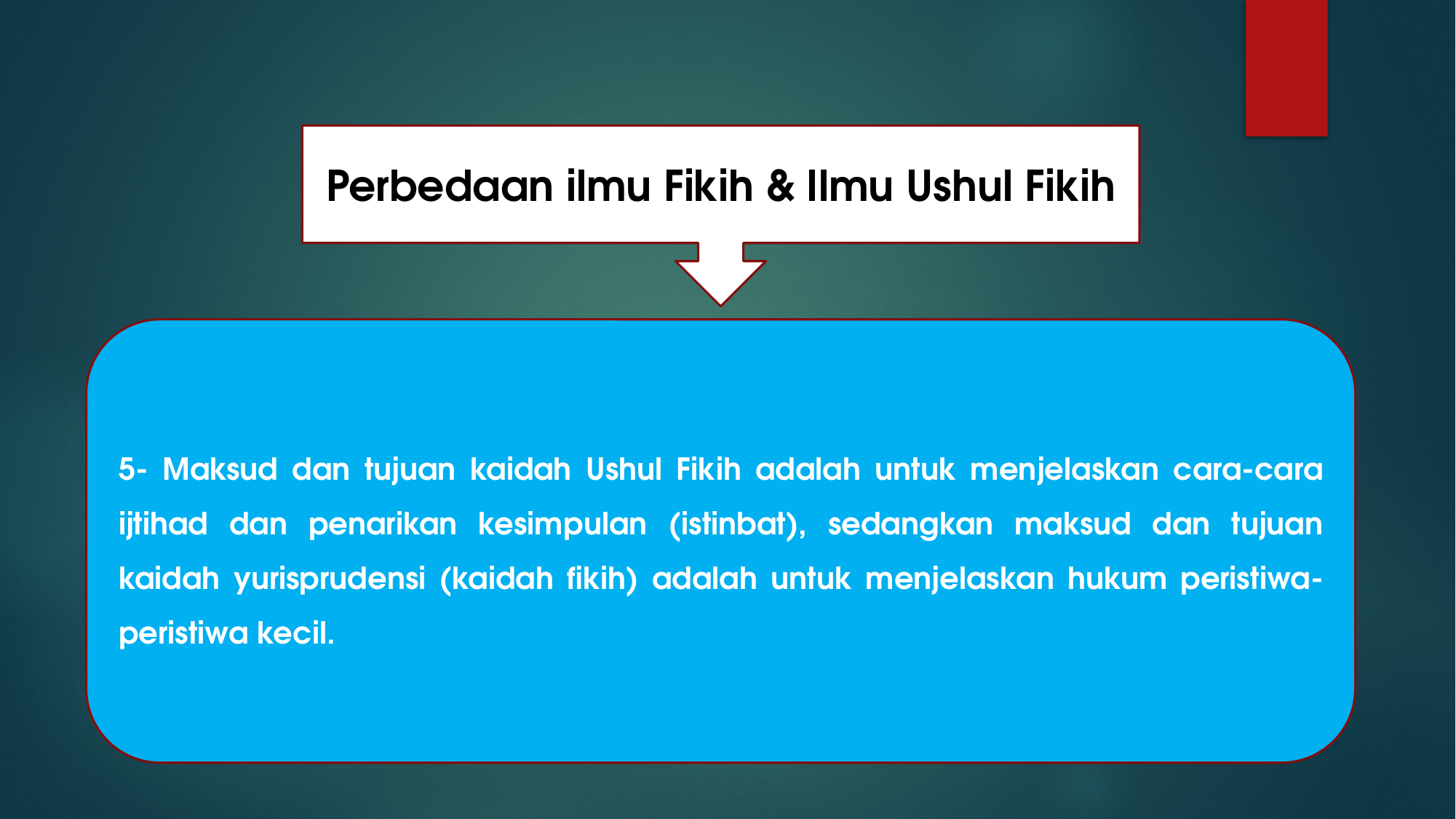

Perbedaan ilmu Fikih & Ilmu Ushul Fikih
5- Maksud dan tujuan kaidah Ushul Fikih adalah untuk menjelaskan cara-cara ijtihad dan penarikan kesimpulan (istinbat), sedangkan maksud dan tujuan kaidah yurisprudensi (kaidah fikih) adalah untuk menjelaskan hukum peristiwa-peristiwa kecil.